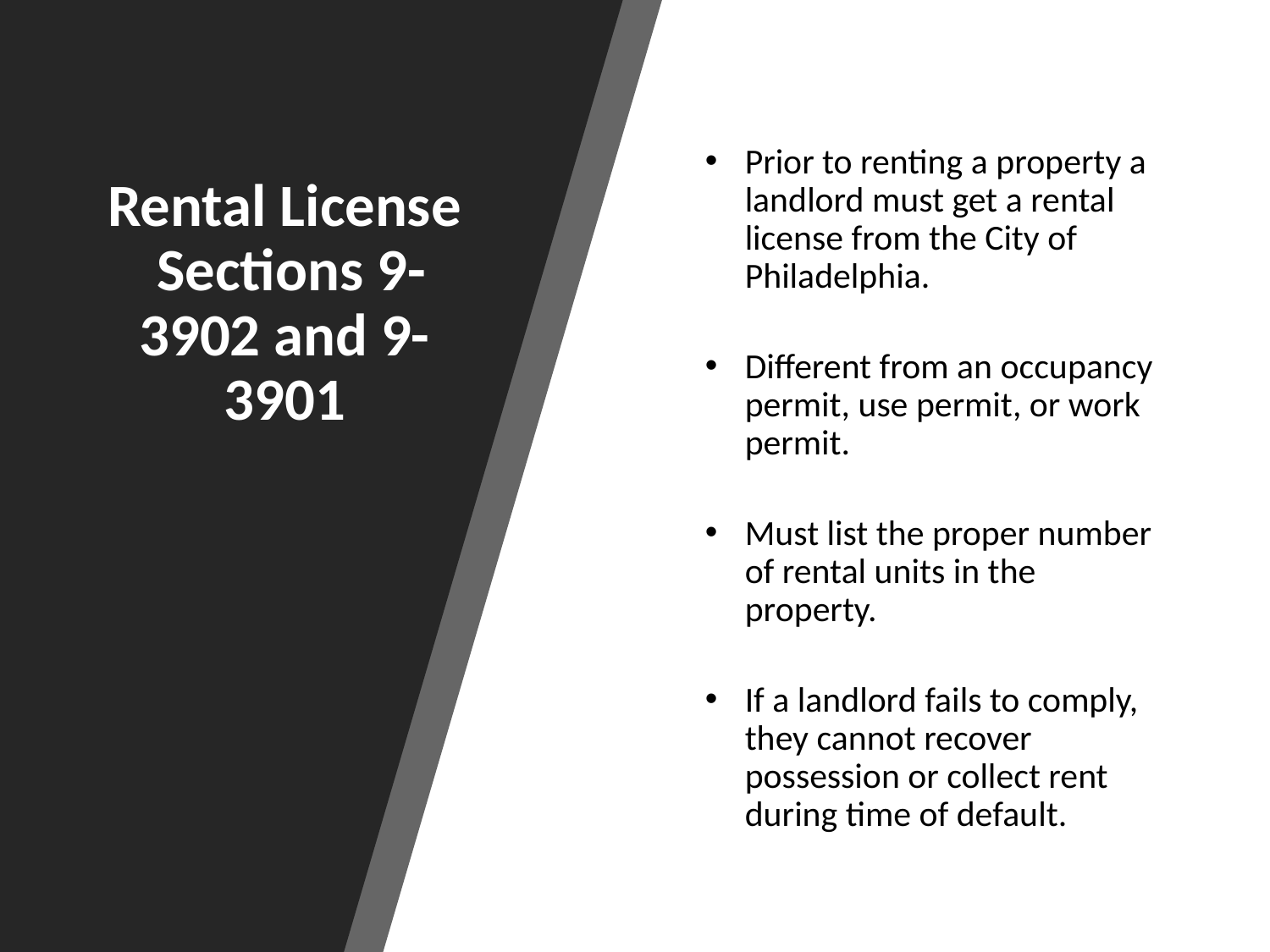

# Rental License Sections 9-3902 and 9-3901
Prior to renting a property a landlord must get a rental license from the City of Philadelphia.

Different from an occupancy permit, use permit, or work permit.

Must list the proper number of rental units in the property.

If a landlord fails to comply, they cannot recover possession or collect rent during time of default.